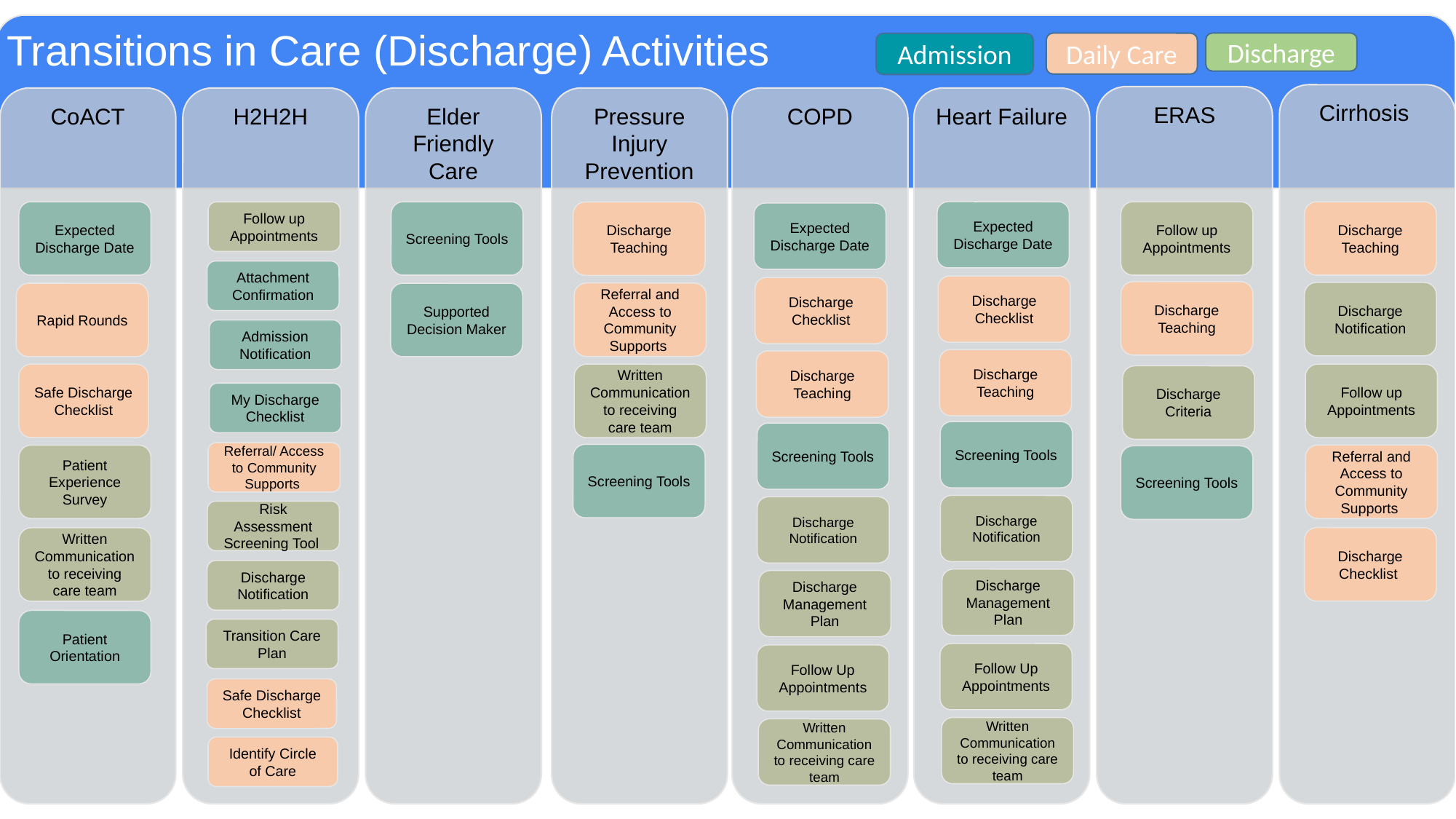

Transitions in Care (Discharge) Activities
Daily Care
Discharge
Admission
Cirrhosis
ERAS
CoACT
H2H2H
Elder Friendly Care
Pressure Injury Prevention
COPD
Heart Failure
Expected Discharge Date
Screening Tools
Follow up Appointments
Discharge Teaching
Expected Discharge Date
Follow up Appointments
Discharge Teaching
Expected Discharge Date
Attachment Confirmation
Discharge Checklist
Discharge Checklist
Discharge Teaching
Discharge Notification
Referral and Access to Community Supports
Rapid Rounds
Supported Decision Maker
Admission Notification
Discharge Teaching
Discharge Teaching
Safe Discharge Checklist
Follow up Appointments
Written Communication to receiving care team
Discharge Criteria
My Discharge Checklist
Screening Tools
Screening Tools
Referral/ Access to Community Supports
Screening Tools
Patient Experience Survey
Referral and Access to Community Supports
Screening Tools
Discharge Notification
Discharge Notification
Risk Assessment Screening Tool
Discharge Checklist
Written Communication to receiving care team
Discharge Notification
Discharge Management Plan
Discharge Management Plan
Patient Orientation
Transition Care Plan
Follow Up Appointments
Follow Up Appointments
Safe Discharge Checklist
Written Communication to receiving care team
Written Communication to receiving care team
Identify Circle of Care